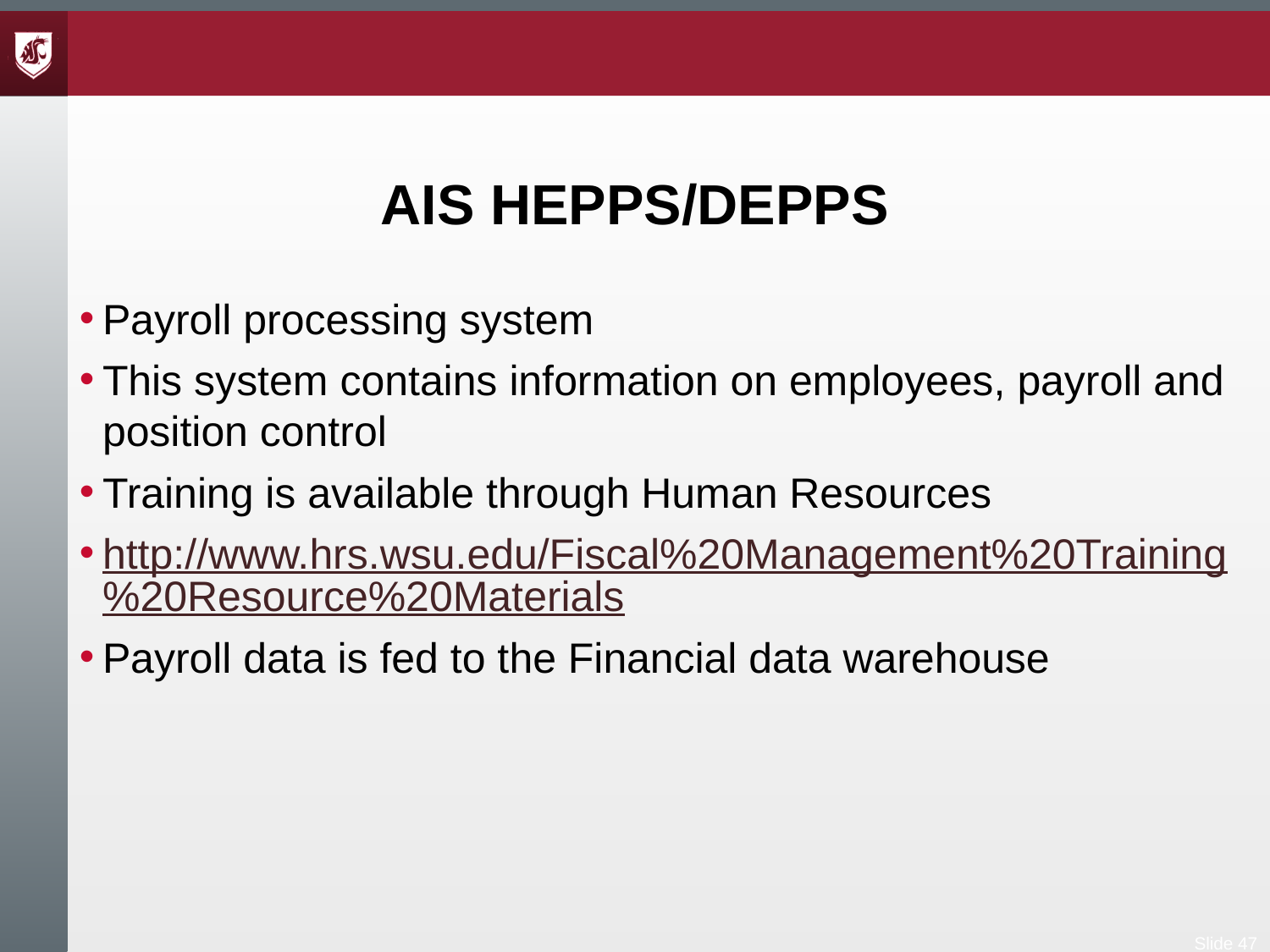

# AIS HEPPS/DEPPS
Payroll processing system
This system contains information on employees, payroll and position control
Training is available through Human Resources
http://www.hrs.wsu.edu/Fiscal%20Management%20Training%20Resource%20Materials
Payroll data is fed to the Financial data warehouse

Slide 47